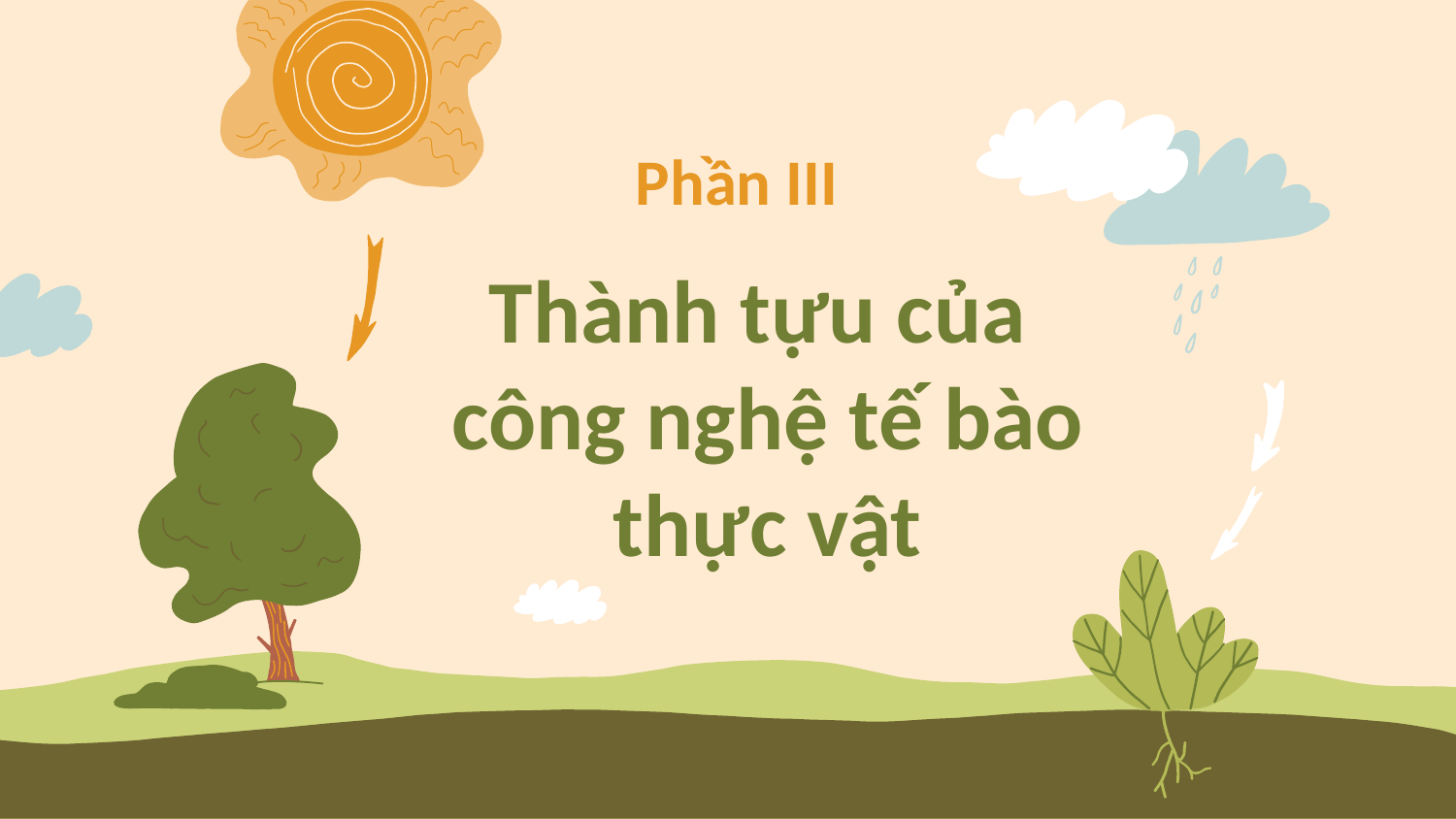

Phần III

# Thành tựu của công nghệ tế bào thực vật